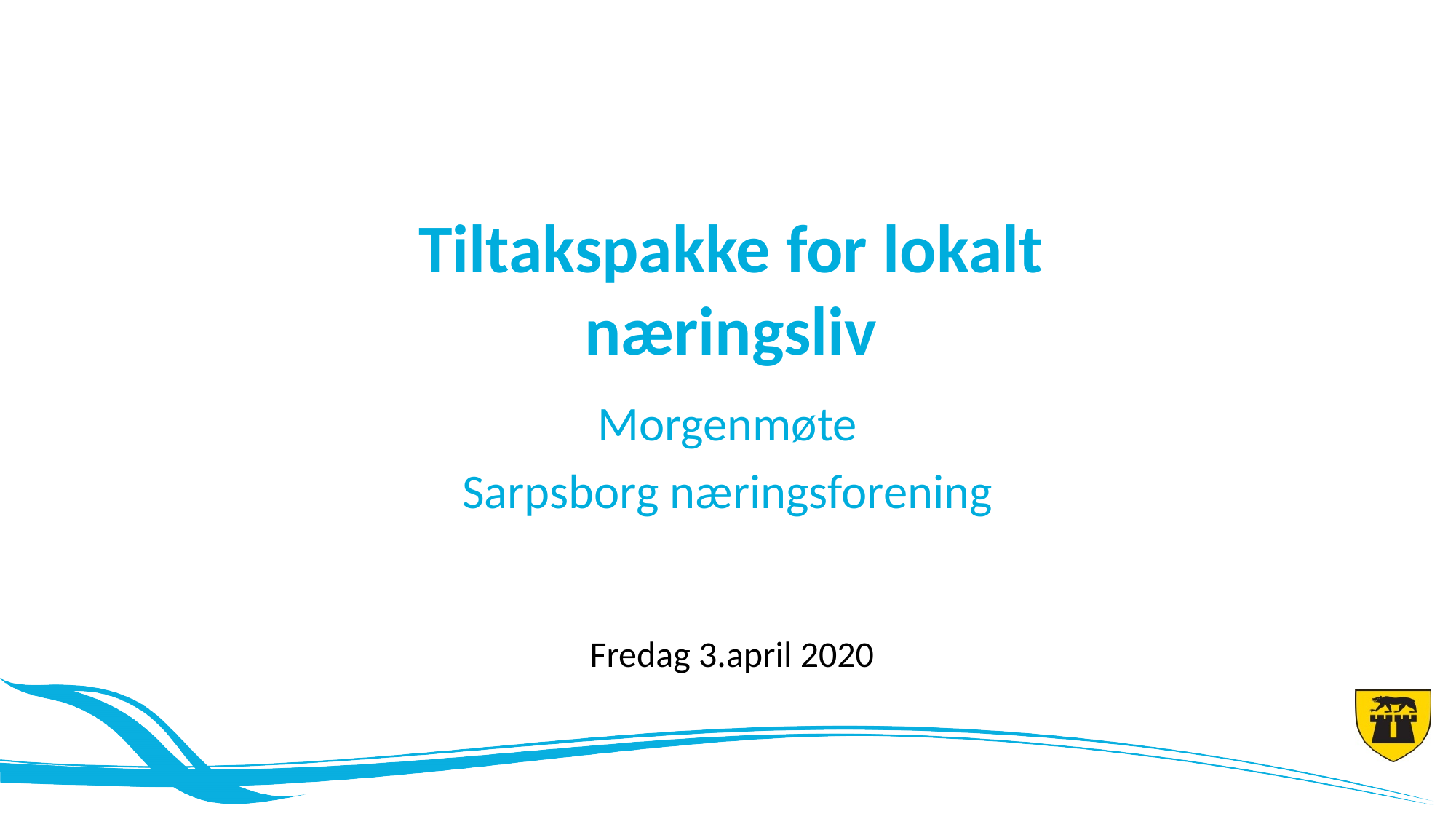

# Tiltakspakke for lokalt næringsliv
Morgenmøte
Sarpsborg næringsforening
Fredag 3.april 2020